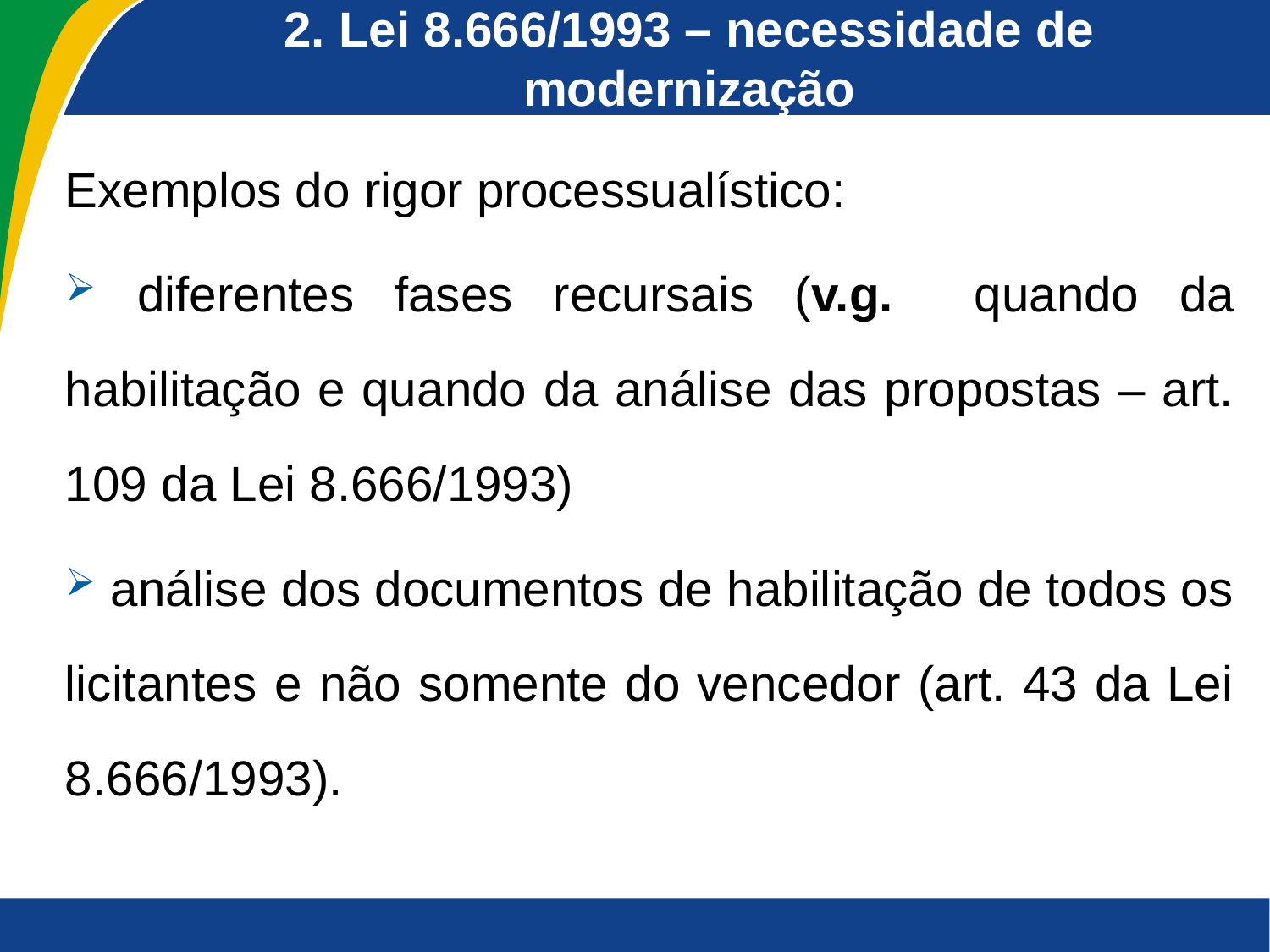

# 2. Lei 8.666/1993 – necessidade de modernização
Exemplos do rigor processualístico:
 diferentes fases recursais (v.g.  quando da habilitação e quando da análise das propostas – art. 109 da Lei 8.666/1993)
 análise dos documentos de habilitação de todos os licitantes e não somente do vencedor (art. 43 da Lei 8.666/1993).